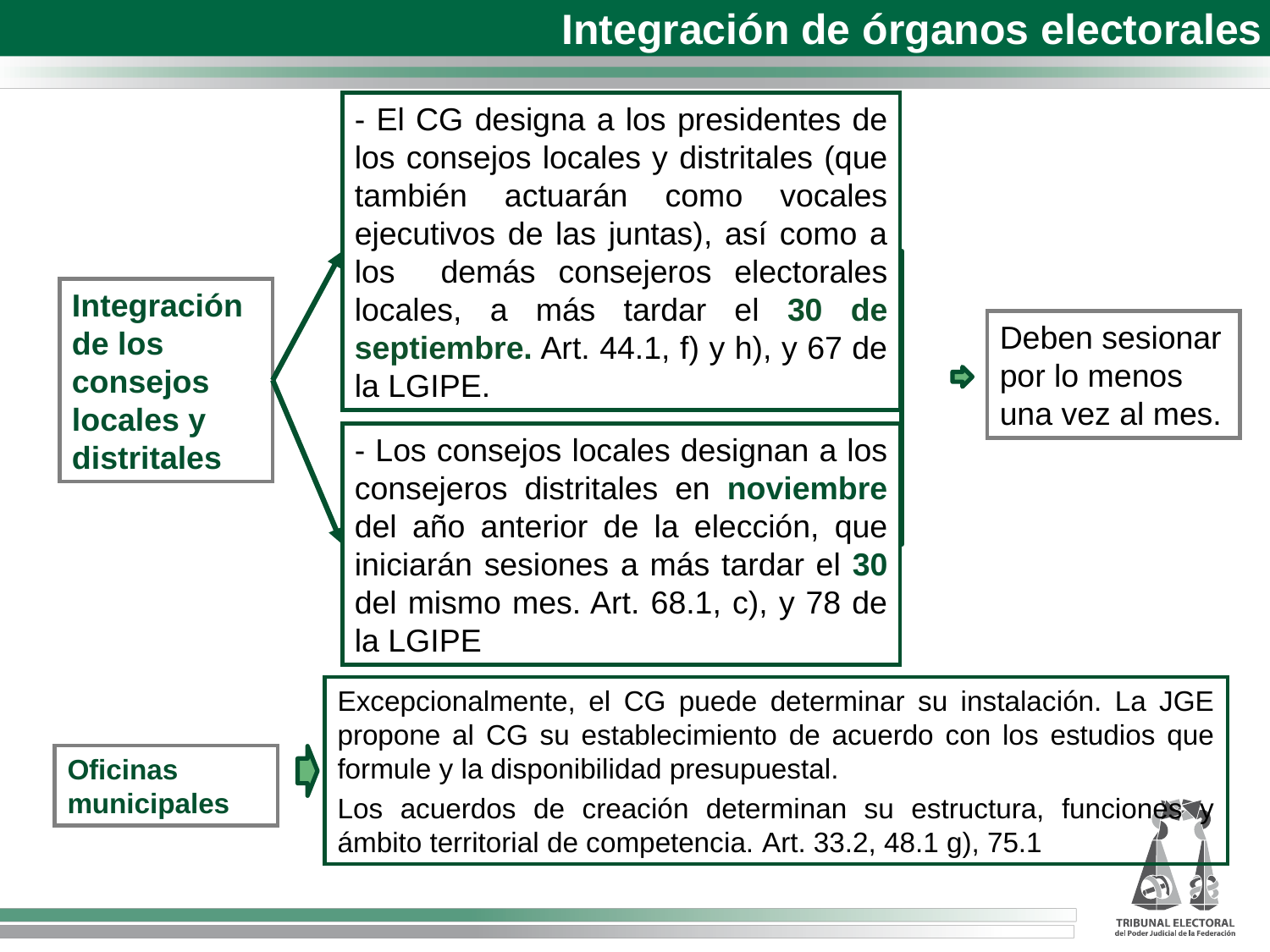

Integración de órganos electorales
- El CG designa a los presidentes de los consejos locales y distritales (que también actuarán como vocales ejecutivos de las juntas), así como a los  demás consejeros electorales locales, a más tardar el 30 de septiembre. Art. 44.1, f) y h), y 67 de la LGIPE.
Integración de los consejos locales y distritales
Deben sesionar por lo menos una vez al mes.

- Los consejos locales designan a los consejeros distritales en noviembre del año anterior de la elección, que iniciarán sesiones a más tardar el 30 del mismo mes. Art. 68.1, c), y 78 de la LGIPE
Excepcionalmente, el CG puede determinar su instalación. La JGE propone al CG su establecimiento de acuerdo con los estudios que formule y la disponibilidad presupuestal.
Los acuerdos de creación determinan su estructura, funciones y ámbito territorial de competencia. Art. 33.2, 48.1 g), 75.1
Oficinas municipales